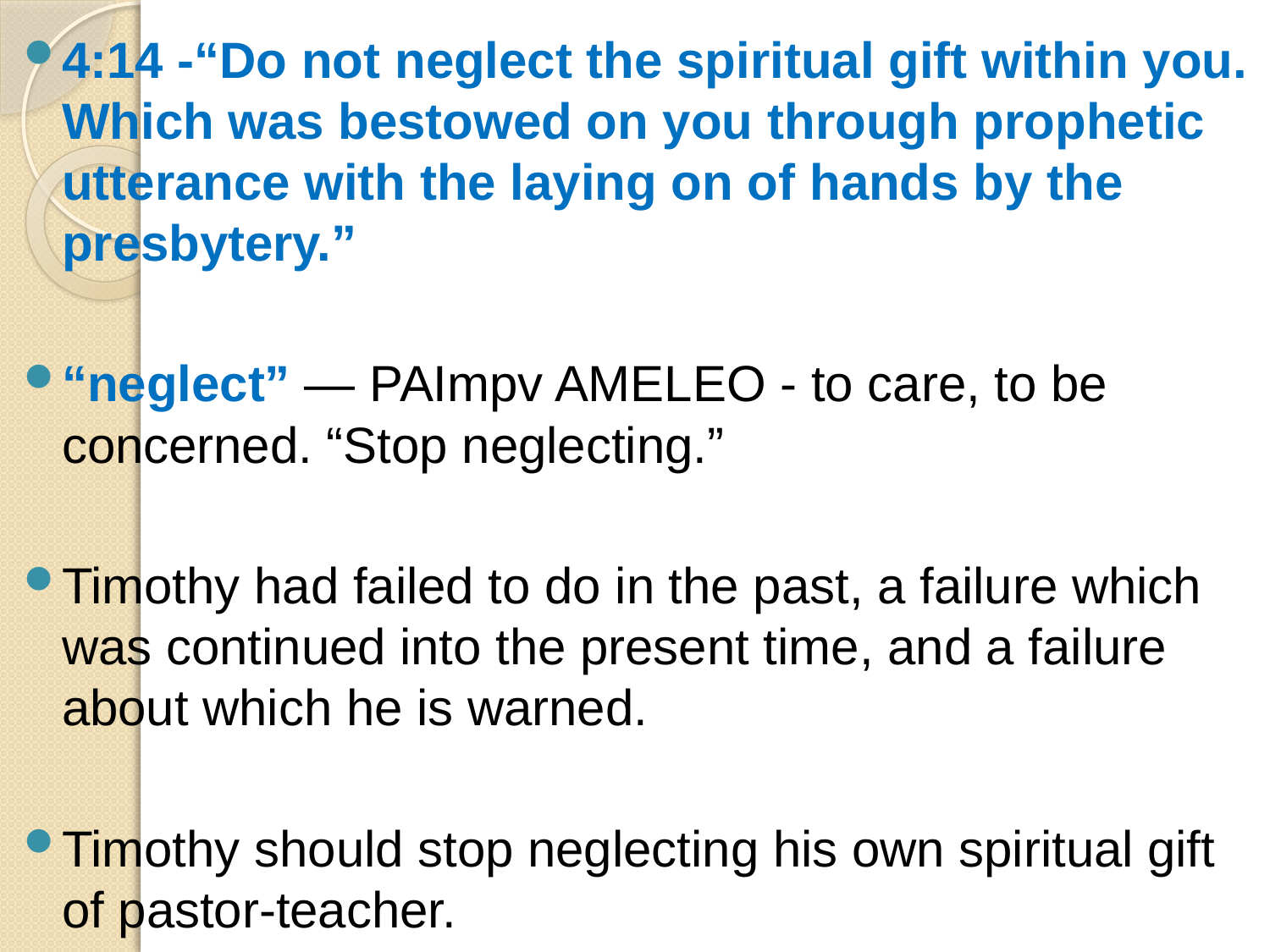

4:14 -“Do not neglect the spiritual gift within you. Which was bestowed on you through prophetic utterance with the laying on of hands by the presbytery.”

“neglect” — PAImpv AMELEO - to care, to be concerned. “Stop neglecting.”

Timothy had failed to do in the past, a failure which was continued into the present time, and a failure about which he is warned.

Timothy should stop neglecting his own spiritual gift of pastor-teacher.